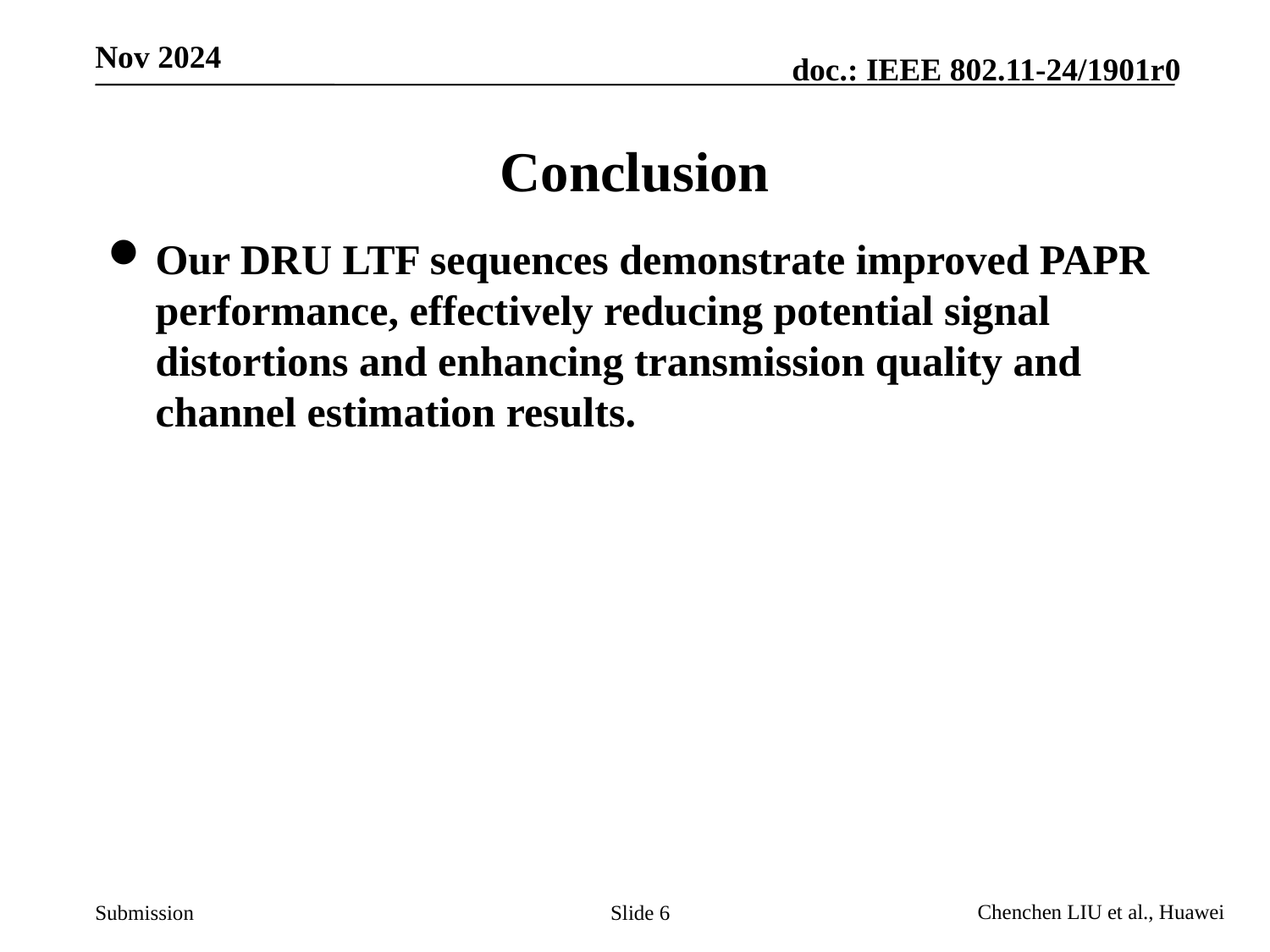

# Conclusion
Our DRU LTF sequences demonstrate improved PAPR performance, effectively reducing potential signal distortions and enhancing transmission quality and channel estimation results.
Slide 6